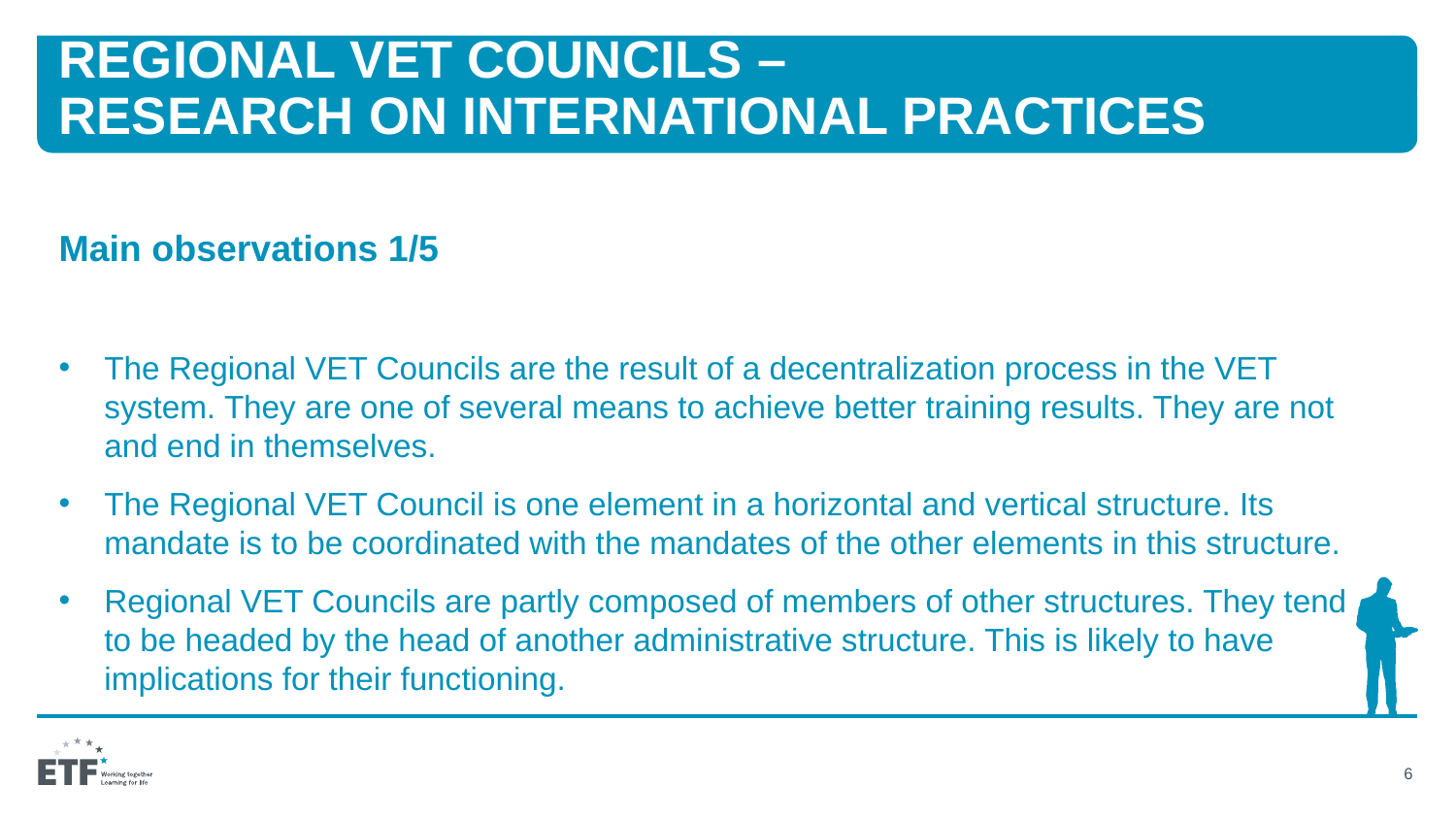

# Regional vet councils – RESEARCH ON INTERNATIONAL PRACTICES
Main observations 1/5

The Regional VET Councils are the result of a decentralization process in the VET system. They are one of several means to achieve better training results. They are not and end in themselves.
The Regional VET Council is one element in a horizontal and vertical structure. Its mandate is to be coordinated with the mandates of the other elements in this structure.
Regional VET Councils are partly composed of members of other structures. They tend to be headed by the head of another administrative structure. This is likely to have implications for their functioning.
6